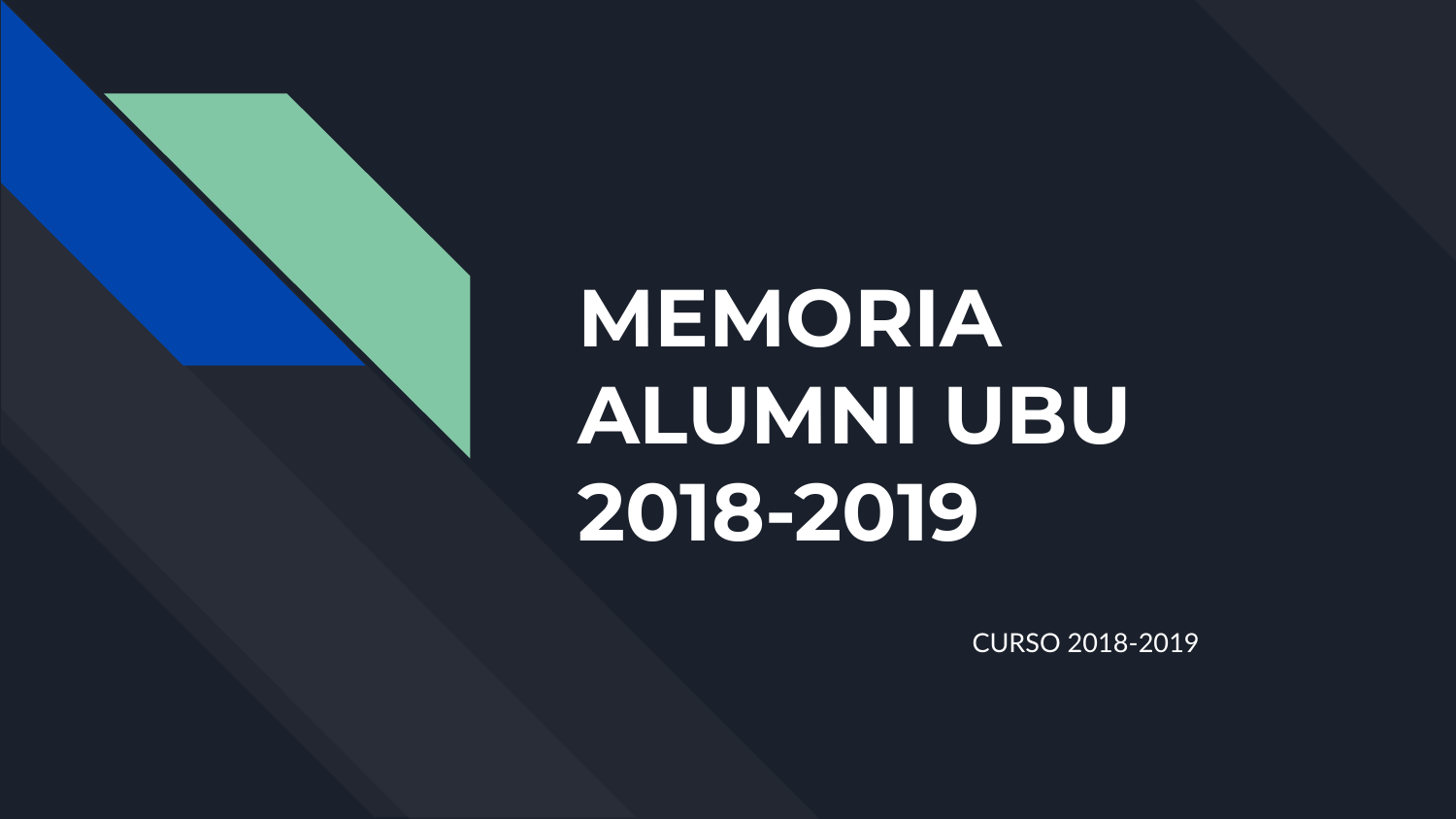

# MEMORIA ALUMNI UBU
2018-2019
CURSO 2018-2019